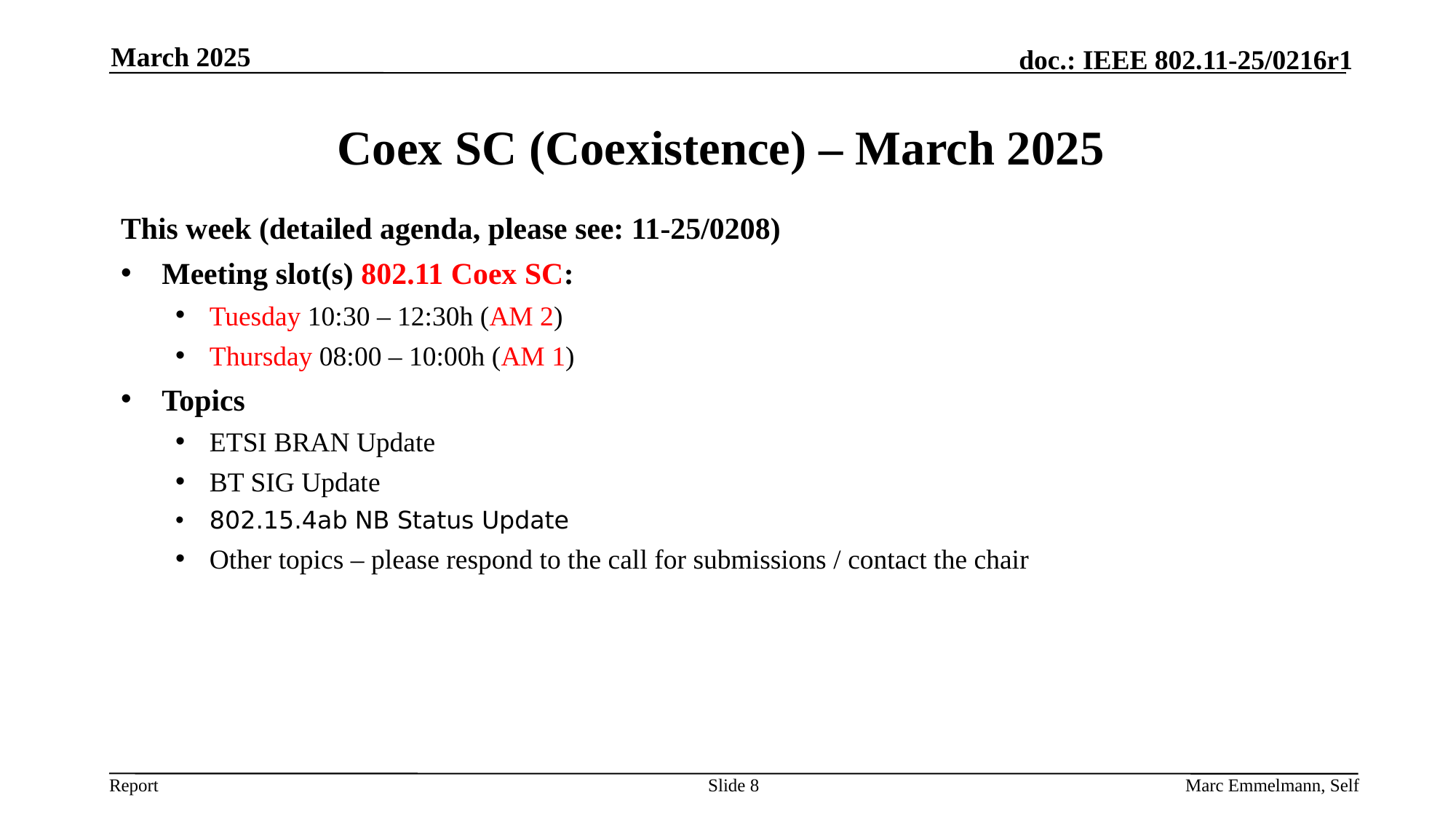

March 2025
# Coex SC (Coexistence) – March 2025
This week (detailed agenda, please see: 11-25/0208)
Meeting slot(s) 802.11 Coex SC:
Tuesday 10:30 – 12:30h (AM 2)
Thursday 08:00 – 10:00h (AM 1)
Topics
ETSI BRAN Update
BT SIG Update
802.15.4ab NB Status Update
Other topics – please respond to the call for submissions / contact the chair
Slide 8
Marc Emmelmann, Self